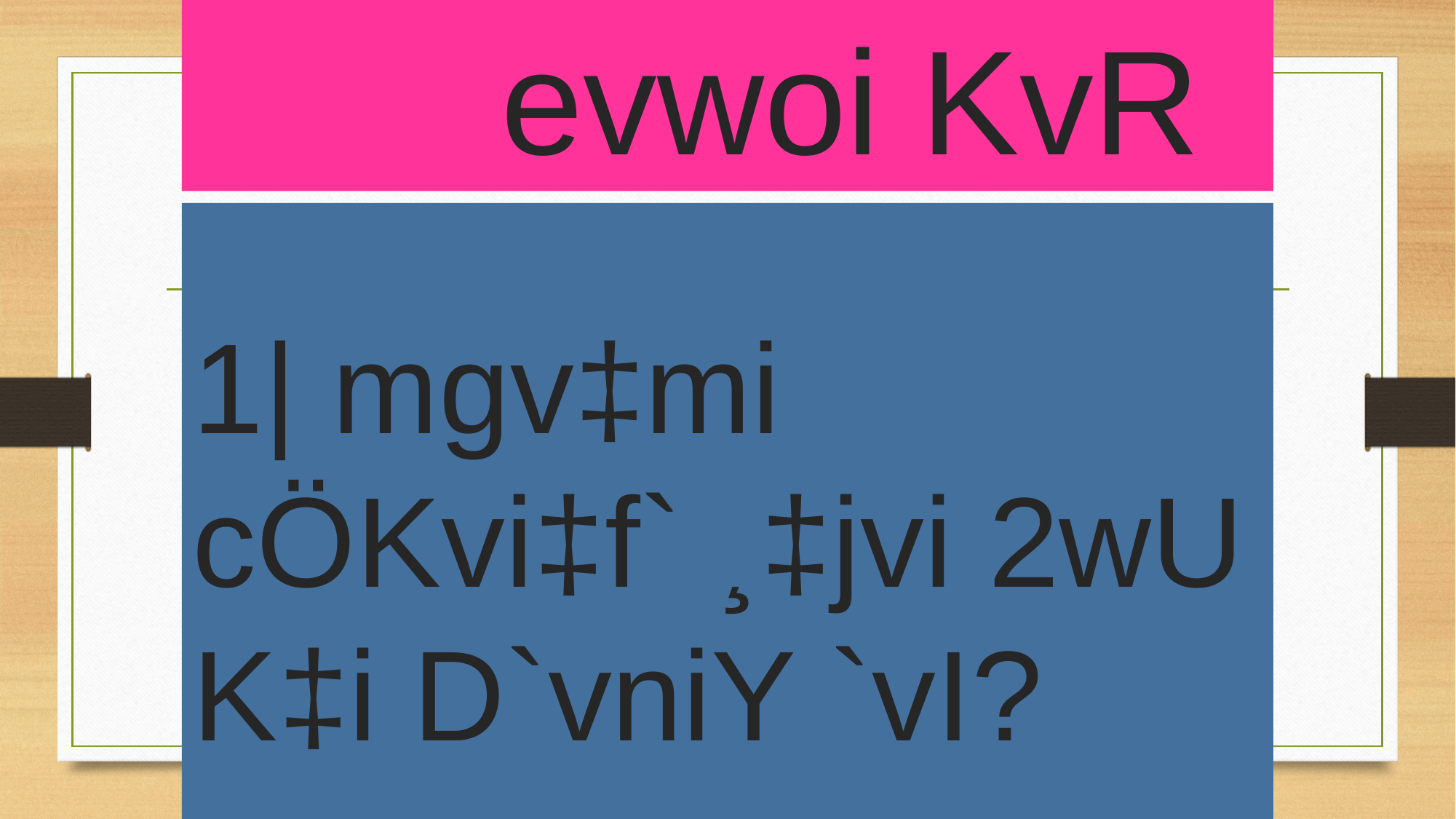

# evwoi KvR

1| mgv‡mi cÖKvi‡f` ¸‡jvi 2wU K‡i D`vniY `vI?